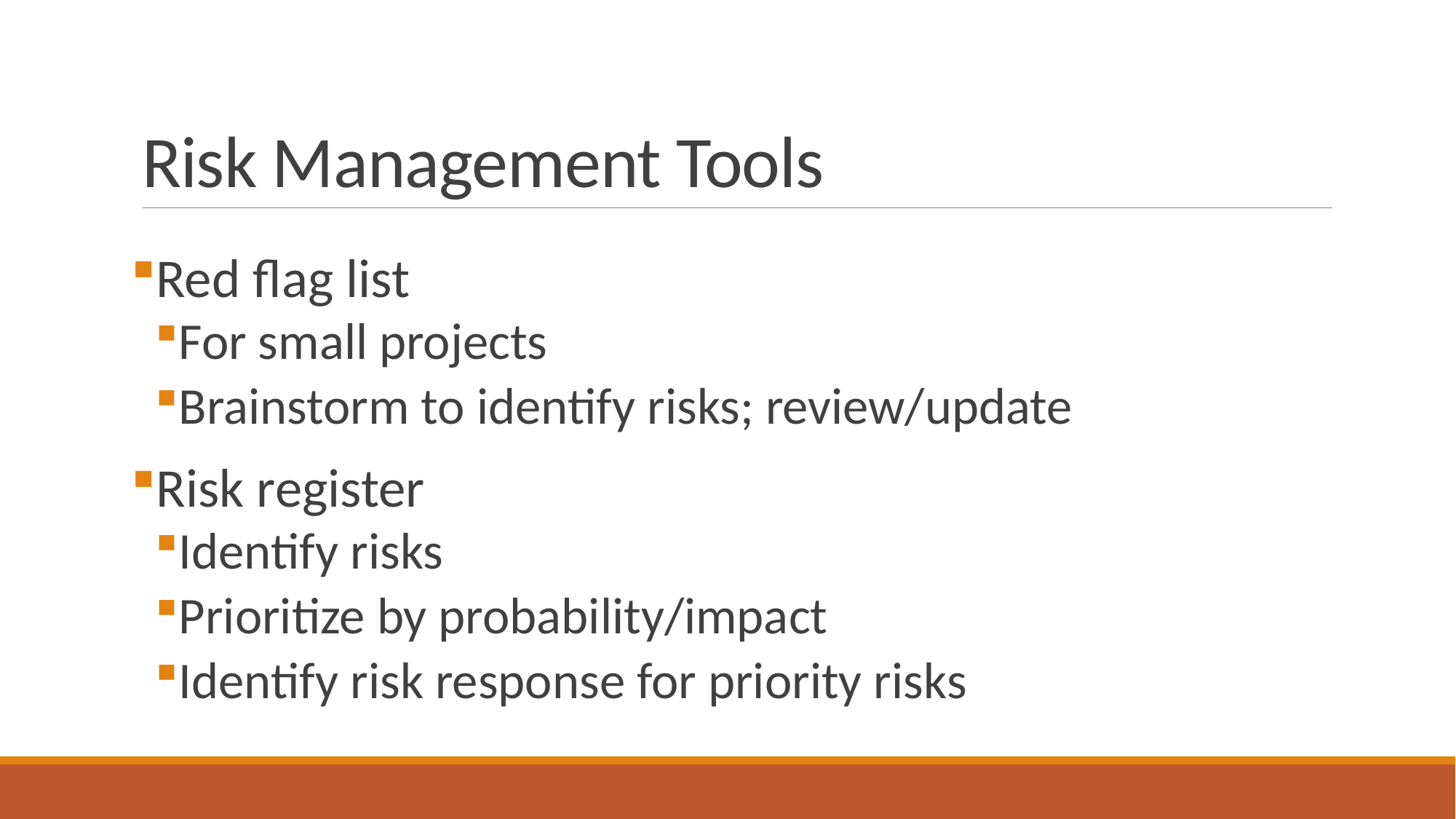

# Risk Management Tools
Red flag list
For small projects
Brainstorm to identify risks; review/update
Risk register
Identify risks
Prioritize by probability/impact
Identify risk response for priority risks